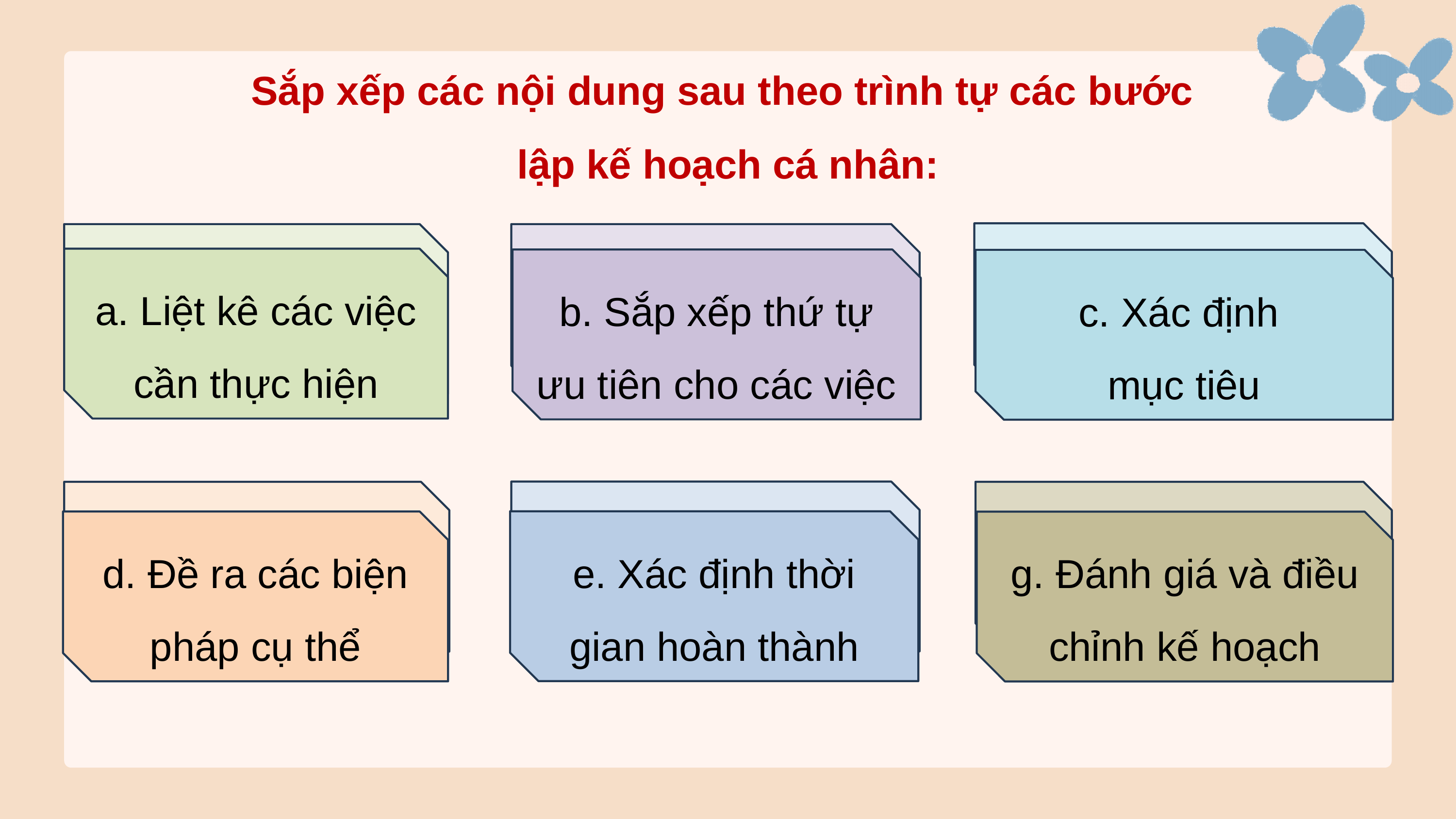

Sắp xếp các nội dung sau theo trình tự các bước
lập kế hoạch cá nhân:

mục tiêu

a. Liệt kê các việc cần thực hiện
b. Sắp xếp thứ tự ưu tiên cho các việc
c. Xác định
mục tiêu

e. Xác định thời gian hoàn thành
d. Đề ra các biện pháp cụ thể
g. Đánh giá và điều chỉnh kế hoạch